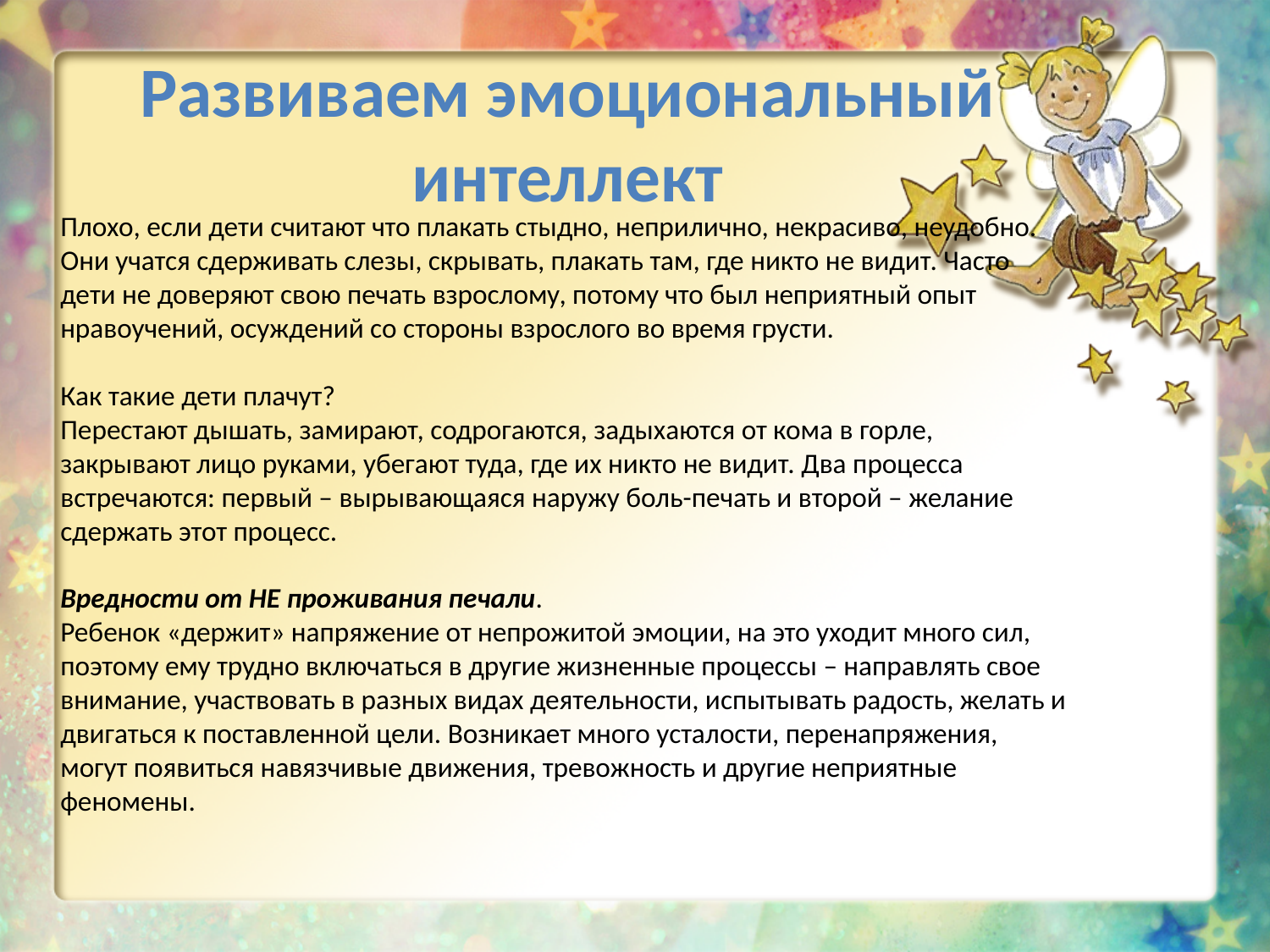

# Развиваем эмоциональный интеллект
Плохо, если дети считают что плакать стыдно, неприлично, некрасиво, неудобно. Они учатся сдерживать слезы, скрывать, плакать там, где никто не видит. Часто дети не доверяют свою печать взрослому, потому что был неприятный опыт нравоучений, осуждений со стороны взрослого во время грусти.
Как такие дети плачут?
Перестают дышать, замирают, содрогаются, задыхаются от кома в горле, закрывают лицо руками, убегают туда, где их никто не видит. Два процесса встречаются: первый – вырывающаяся наружу боль-печать и второй – желание сдержать этот процесс.
Вредности от НЕ проживания печали.
Ребенок «держит» напряжение от непрожитой эмоции, на это уходит много сил, поэтому ему трудно включаться в другие жизненные процессы – направлять свое внимание, участвовать в разных видах деятельности, испытывать радость, желать и двигаться к поставленной цели. Возникает много усталости, перенапряжения, могут появиться навязчивые движения, тревожность и другие неприятные феномены.